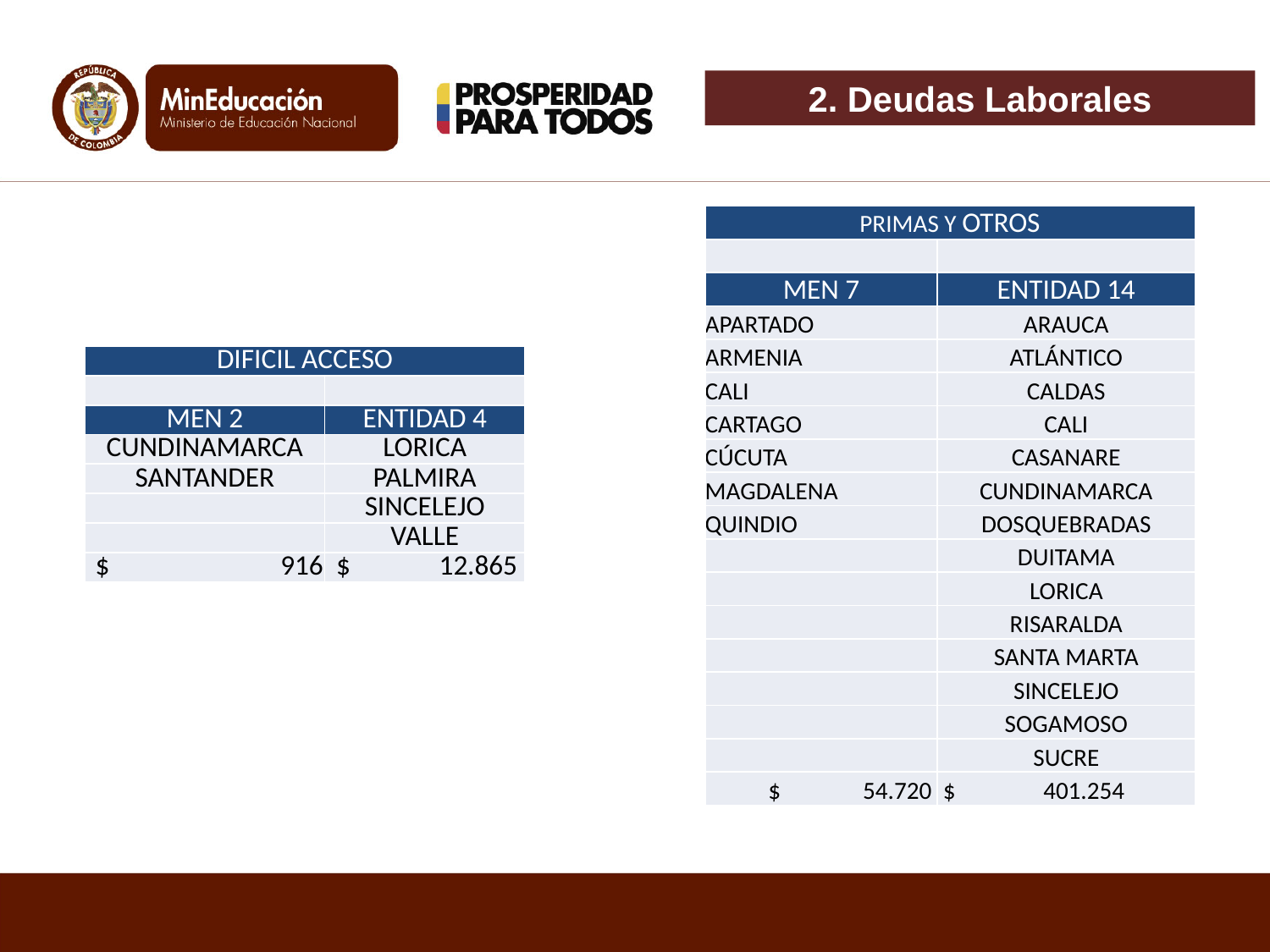

2. Deudas Laborales
| PRIMAS Y OTROS |  |
| --- | --- |
|  |  |
| MEN 7 | ENTIDAD 14 |
| APARTADO | ARAUCA |
| ARMENIA | ATLÁNTICO |
| CALI | CALDAS |
| CARTAGO | CALI |
| CÚCUTA | CASANARE |
| MAGDALENA | CUNDINAMARCA |
| QUINDIO | DOSQUEBRADAS |
|  | DUITAMA |
|  | LORICA |
|  | RISARALDA |
|  | SANTA MARTA |
|  | SINCELEJO |
|  | SOGAMOSO |
|  | SUCRE |
| $ 54.720 | $ 401.254 |
| DIFICIL ACCESO |  |
| --- | --- |
|  |  |
| MEN 2 | ENTIDAD 4 |
| CUNDINAMARCA | LORICA |
| SANTANDER | PALMIRA |
|  | SINCELEJO |
|  | VALLE |
| $ 916 | $ 12.865 |